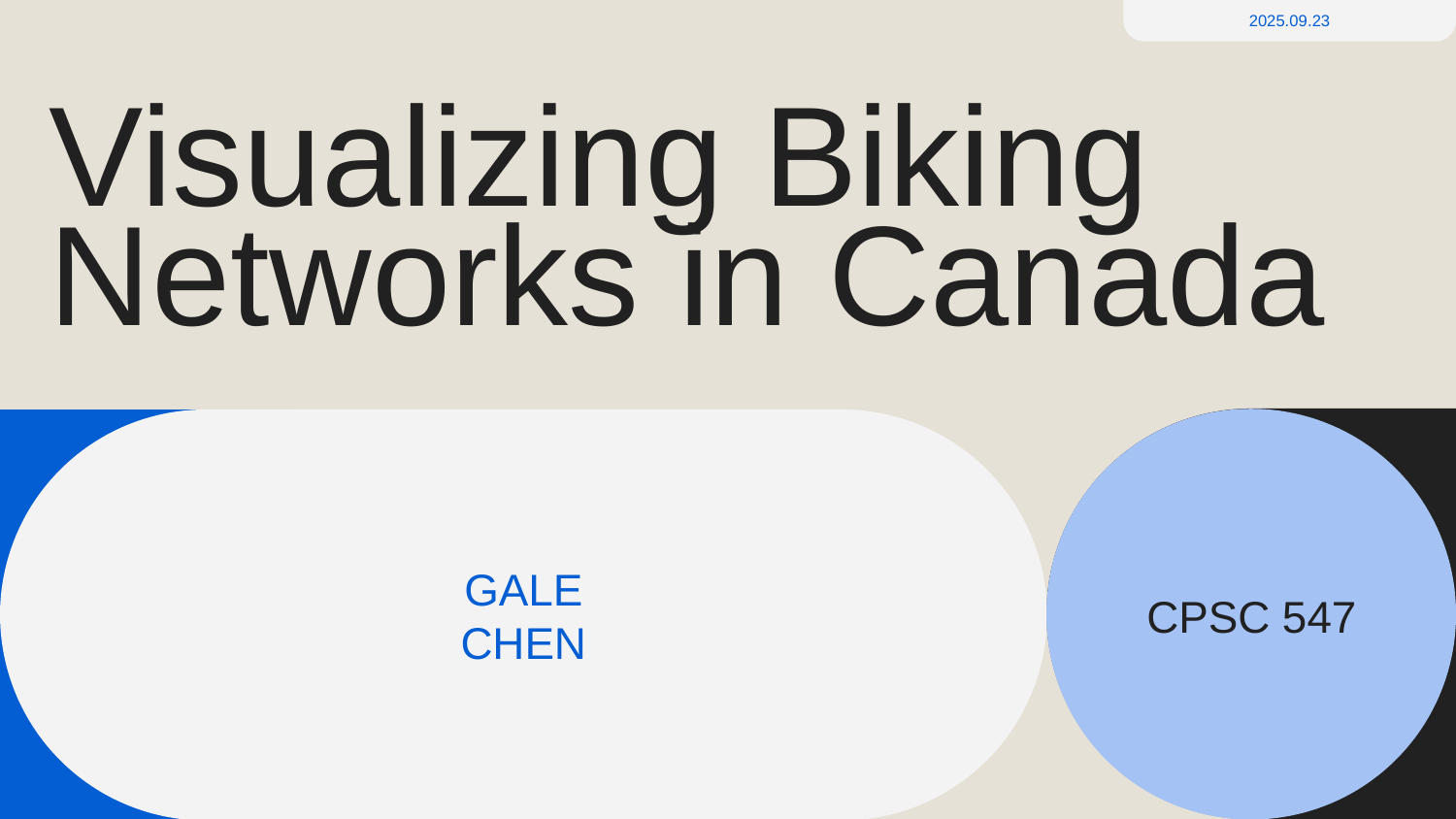

2025.09.23
# Visualizing Biking Networks in Canada
GALE
CHEN
CPSC 547